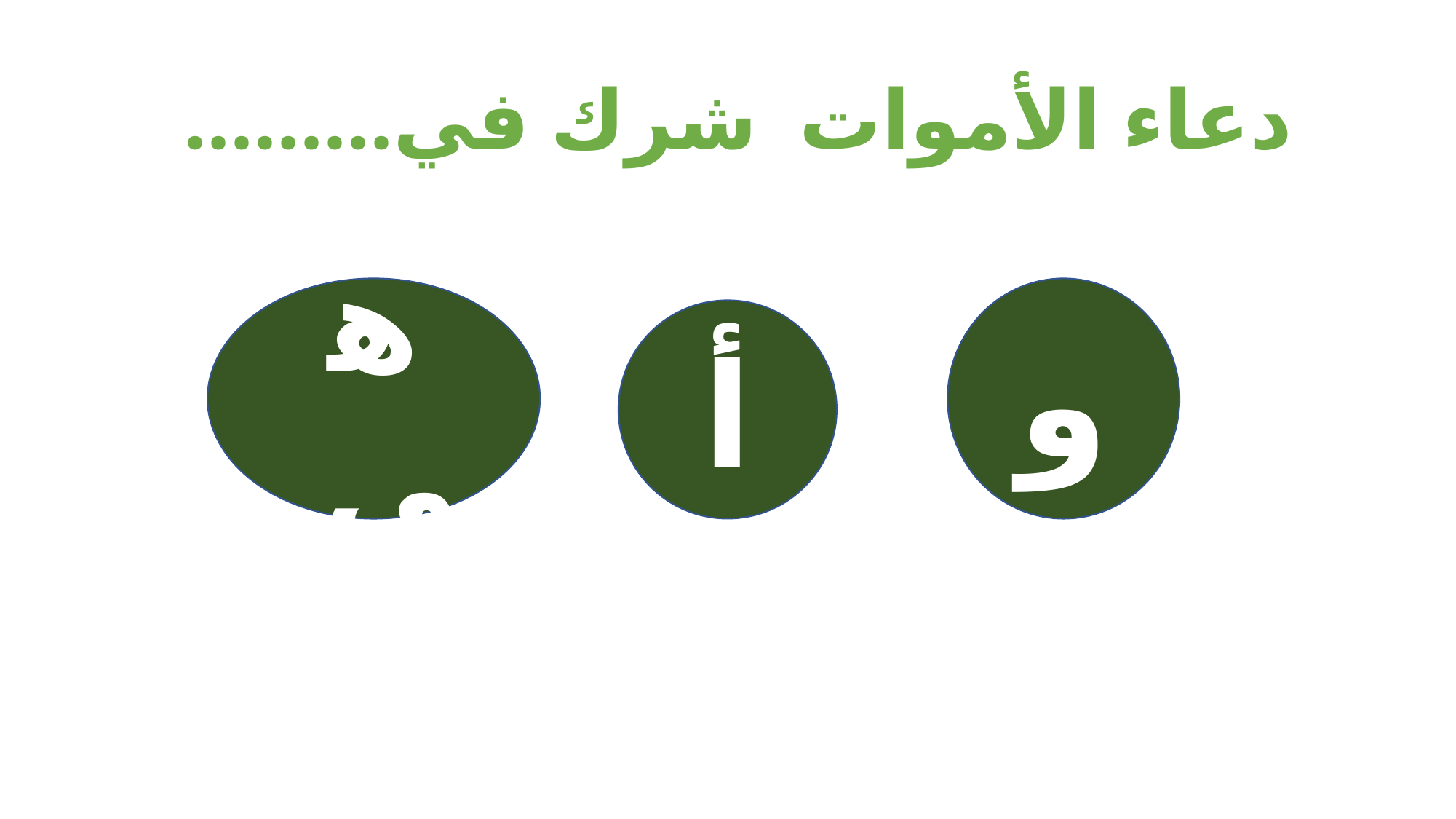

# دعاء الأموات  شرك في.........
هي
و
أ